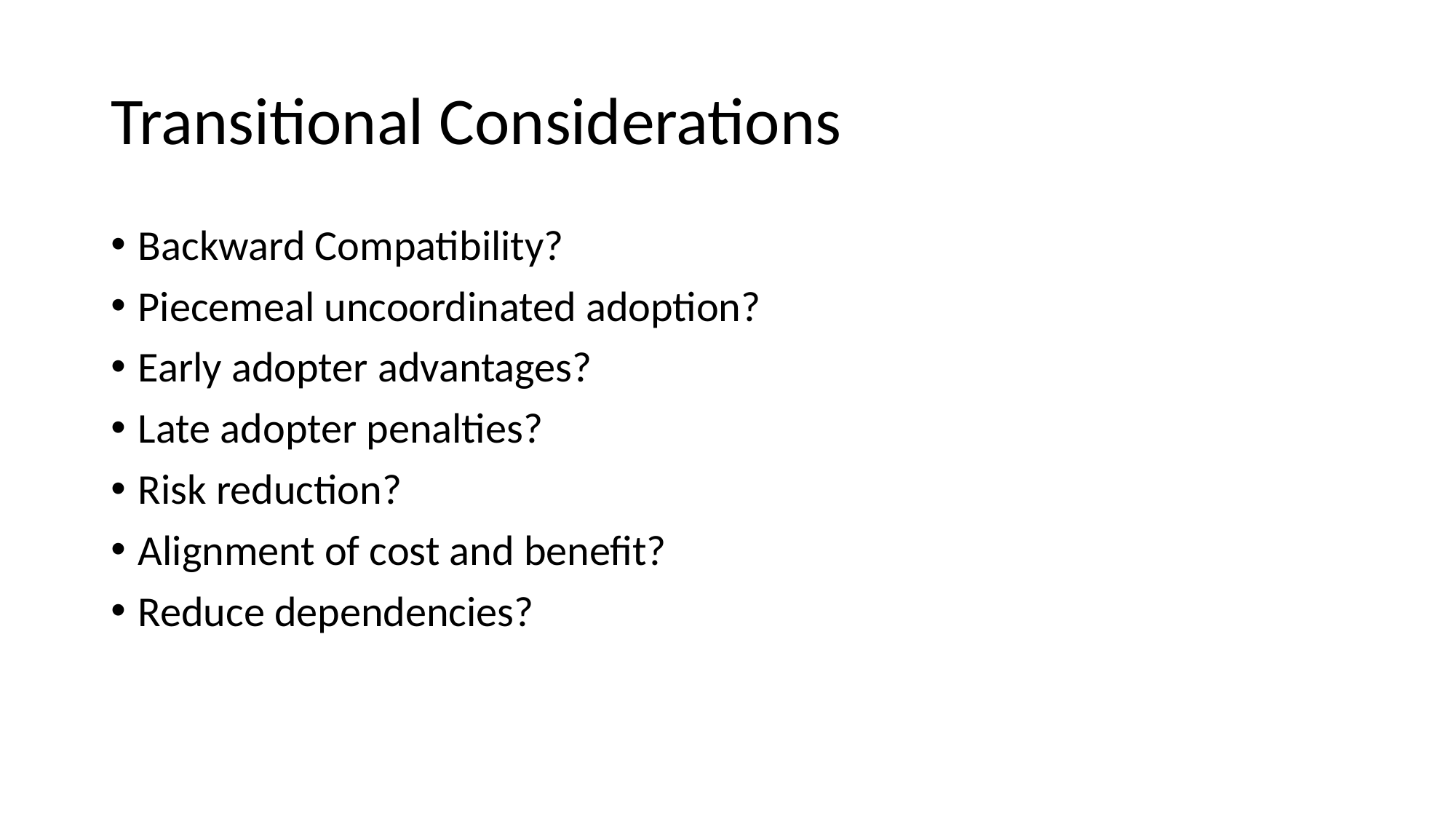

# Transitional Considerations
Backward Compatibility?
Piecemeal uncoordinated adoption?
Early adopter advantages?
Late adopter penalties?
Risk reduction?
Alignment of cost and benefit?
Reduce dependencies?